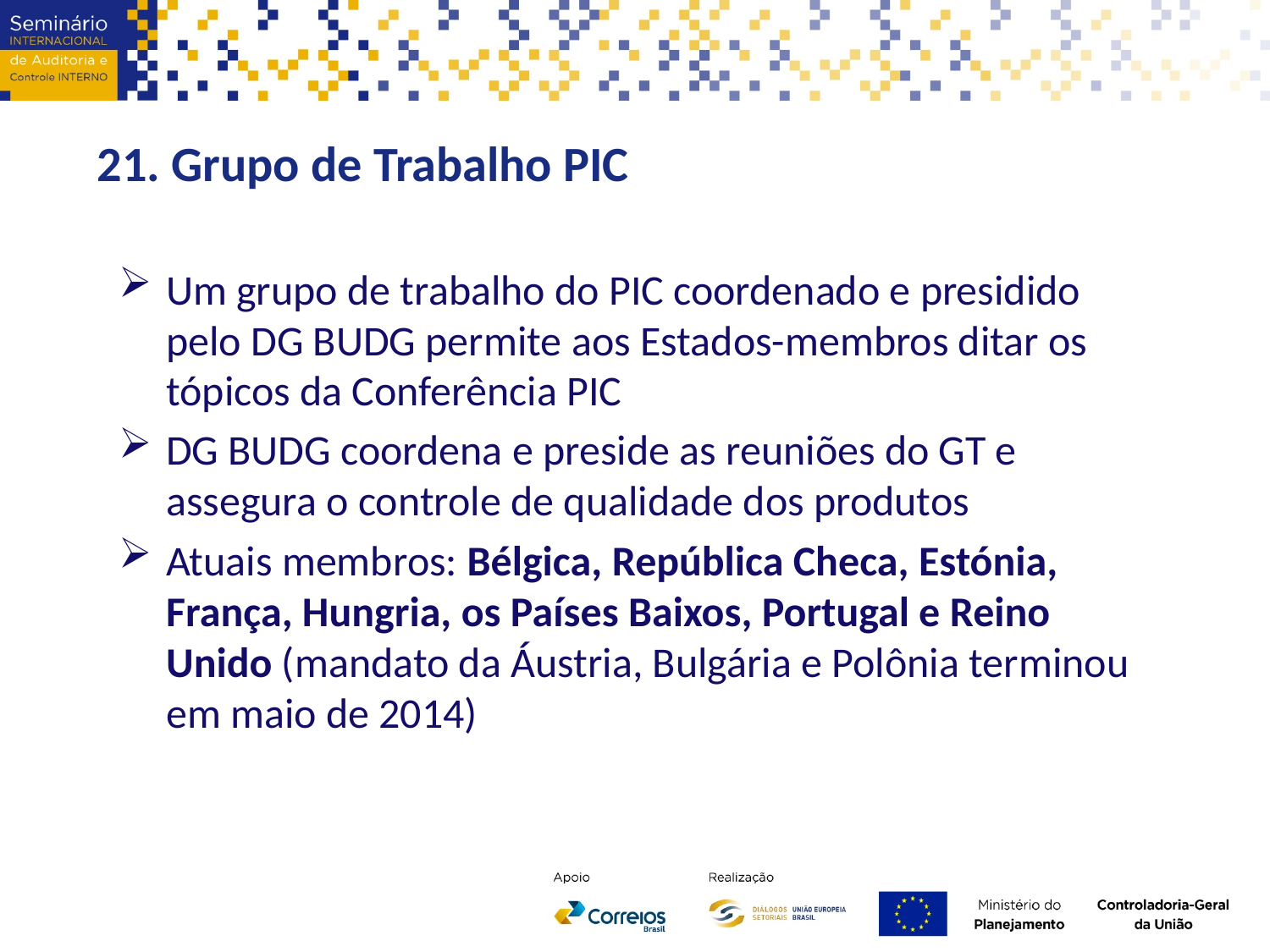

21. Grupo de Trabalho PIC
Um grupo de trabalho do PIC coordenado e presidido pelo DG BUDG permite aos Estados-membros ditar os tópicos da Conferência PIC
DG BUDG coordena e preside as reuniões do GT e assegura o controle de qualidade dos produtos
Atuais membros: Bélgica, República Checa, Estónia, França, Hungria, os Países Baixos, Portugal e Reino Unido (mandato da Áustria, Bulgária e Polônia terminou em maio de 2014)